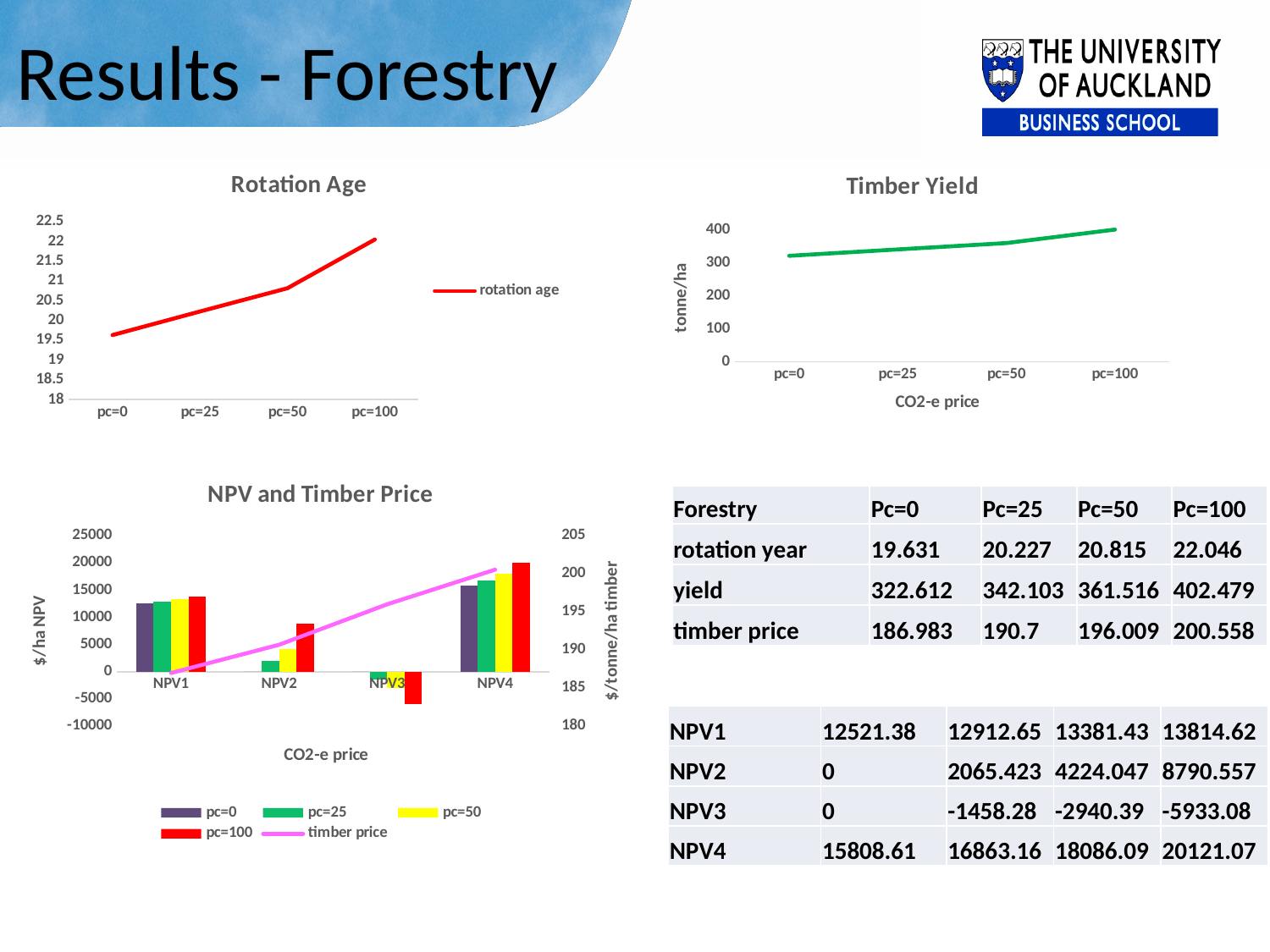

# Results - Forestry

### Chart: Rotation Age

| Category | rotation age |
|---|---|
| pc=0 | 19.631 |
| pc=25 | 20.227 |
| pc=50 | 20.815 |
| pc=100 | 22.046 |

### Chart: Timber Yield

| Category | timber yield |
|---|---|
| pc=0 | 322.612 |
| pc=25 | 342.103 |
| pc=50 | 361.516 |
| pc=100 | 402.479 |

### Chart: NPV and Timber Price

| Category | pc=0 | pc=25 | pc=50 | pc=100 | timber price |
|---|---|---|---|---|---|
| NPV1 | 12521.383 | 12912.645 | 13381.432 | 13814.619 | 186.983 |
| NPV2 | 0.0 | 2065.423 | 4224.047 | 8790.557 | 190.7 |
| NPV3 | 0.0 | -1458.28 | -2940.393 | -5933.081 | 196.009 |
| NPV4 | 15808.607 | 16863.157 | 18086.093 | 20121.066 | 200.558 |
| Forestry | Pc=0 | Pc=25 | Pc=50 | Pc=100 |
| --- | --- | --- | --- | --- |
| rotation year | 19.631 | 20.227 | 20.815 | 22.046 |
| yield | 322.612 | 342.103 | 361.516 | 402.479 |
| timber price | 186.983 | 190.7 | 196.009 | 200.558 |
| NPV1 | 12521.38 | 12912.65 | 13381.43 | 13814.62 |
| --- | --- | --- | --- | --- |
| NPV2 | 0 | 2065.423 | 4224.047 | 8790.557 |
| NPV3 | 0 | -1458.28 | -2940.39 | -5933.08 |
| NPV4 | 15808.61 | 16863.16 | 18086.09 | 20121.07 |